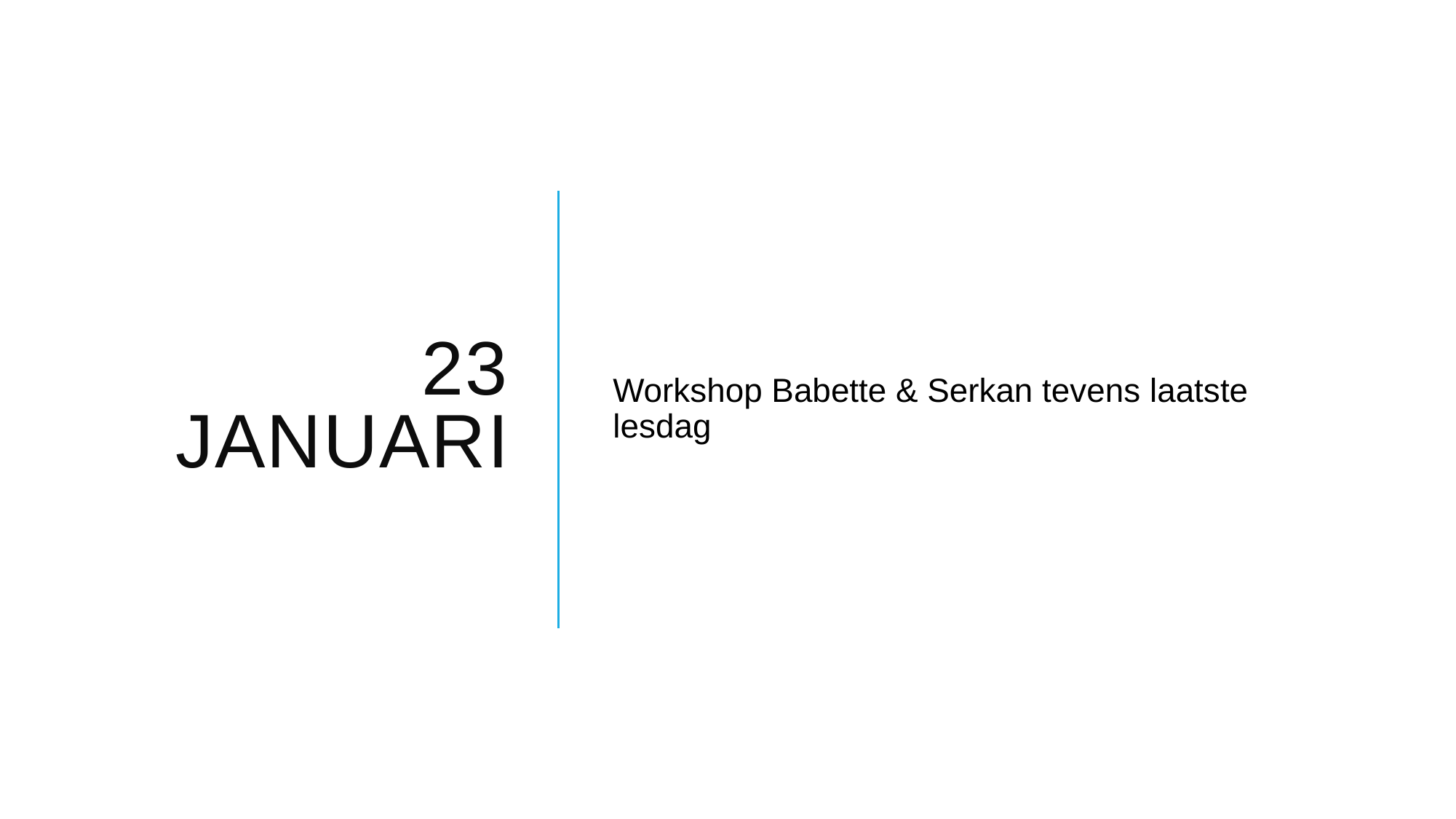

# 23 januari
Workshop Babette & Serkan tevens laatste lesdag